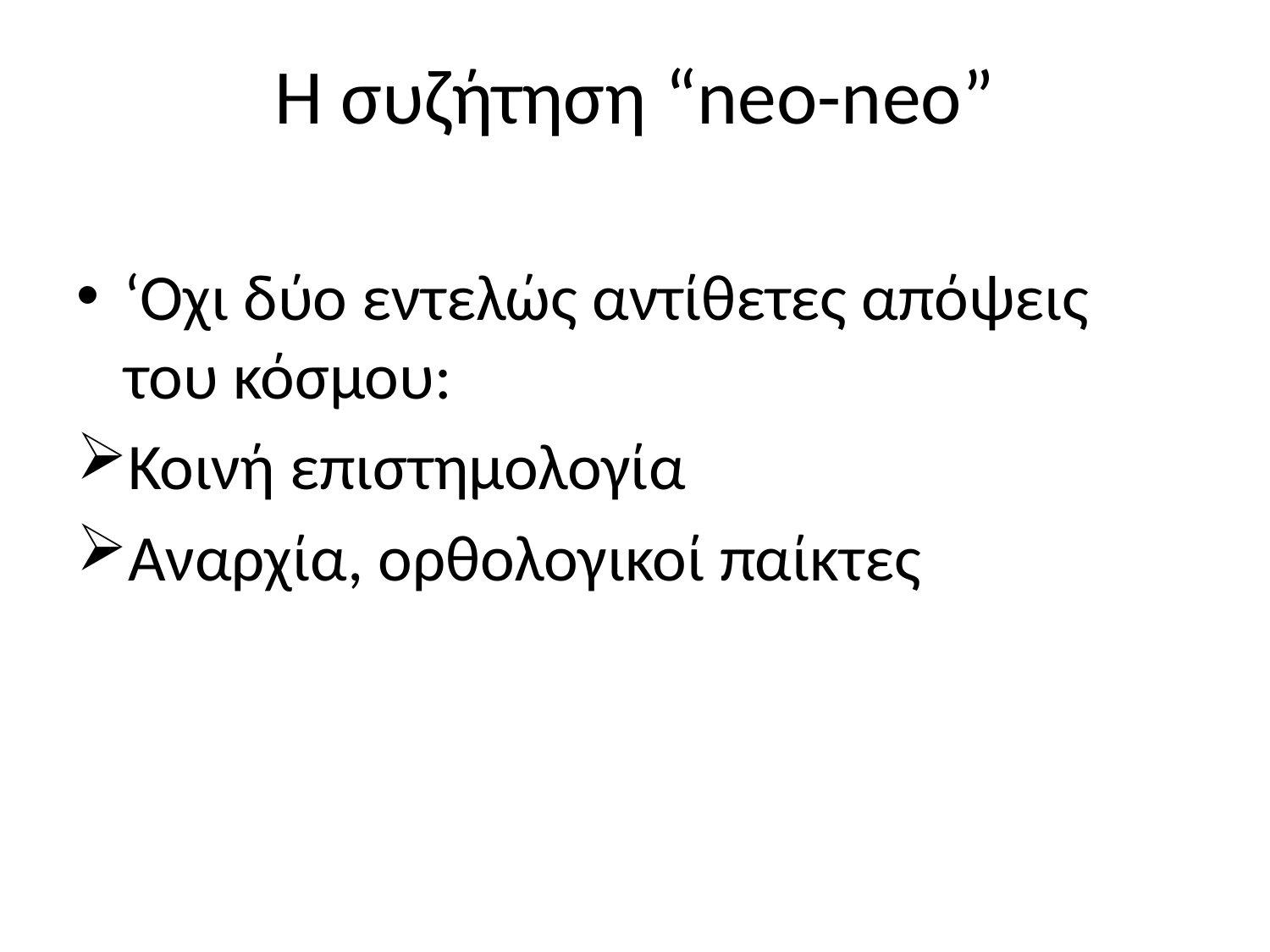

# Η συζήτηση “neo-neo”
‘Οχι δύο εντελώς αντίθετες απόψεις του κόσμου:
Κοινή επιστημολογία
Αναρχία, ορθολογικοί παίκτες